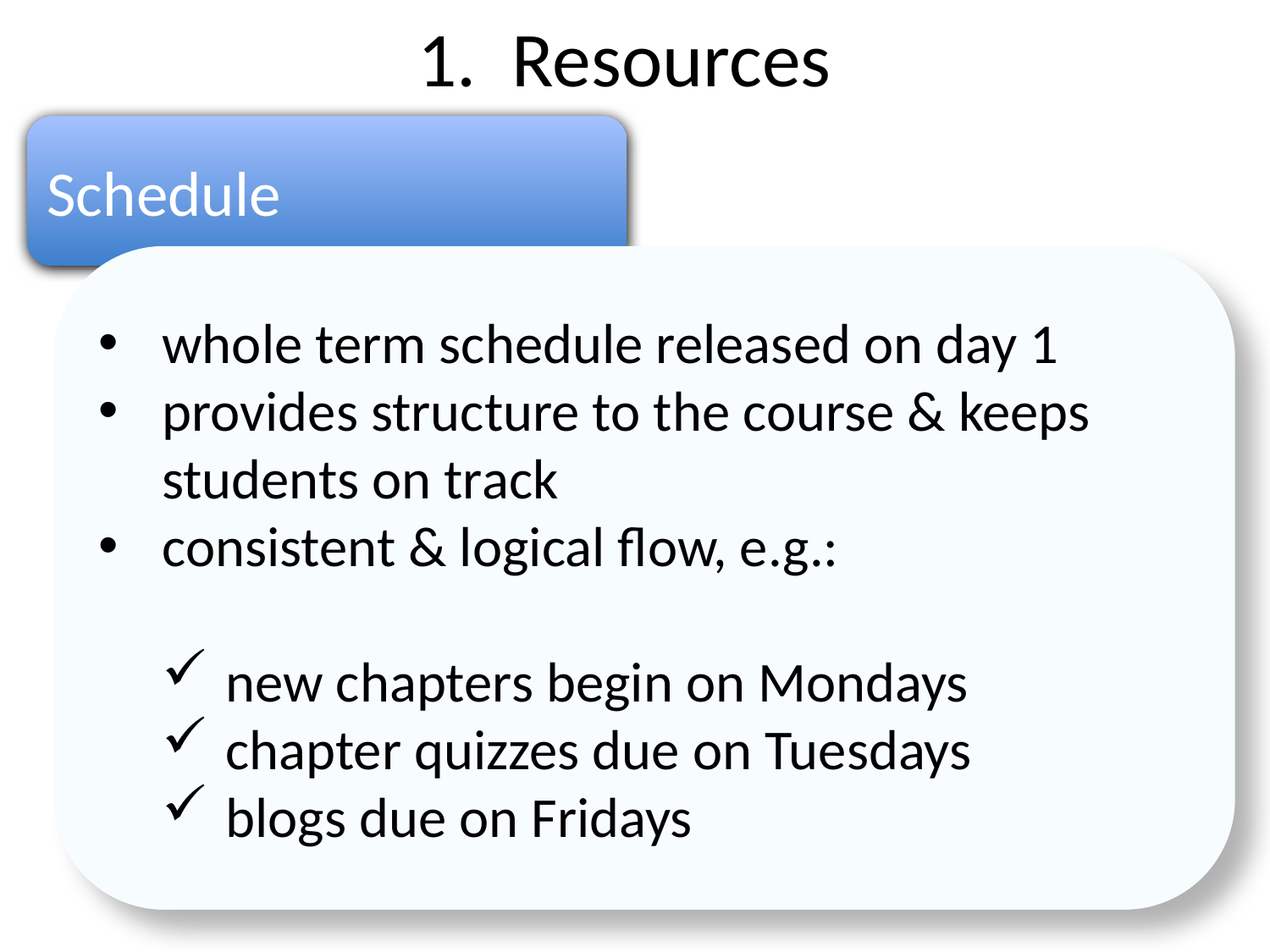

1.  Resources
Schedule
whole term schedule released on day 1
provides structure to the course & keeps students on track
consistent & logical flow, e.g.:

new chapters begin on Mondays
chapter quizzes due on Tuesdays
blogs due on Fridays